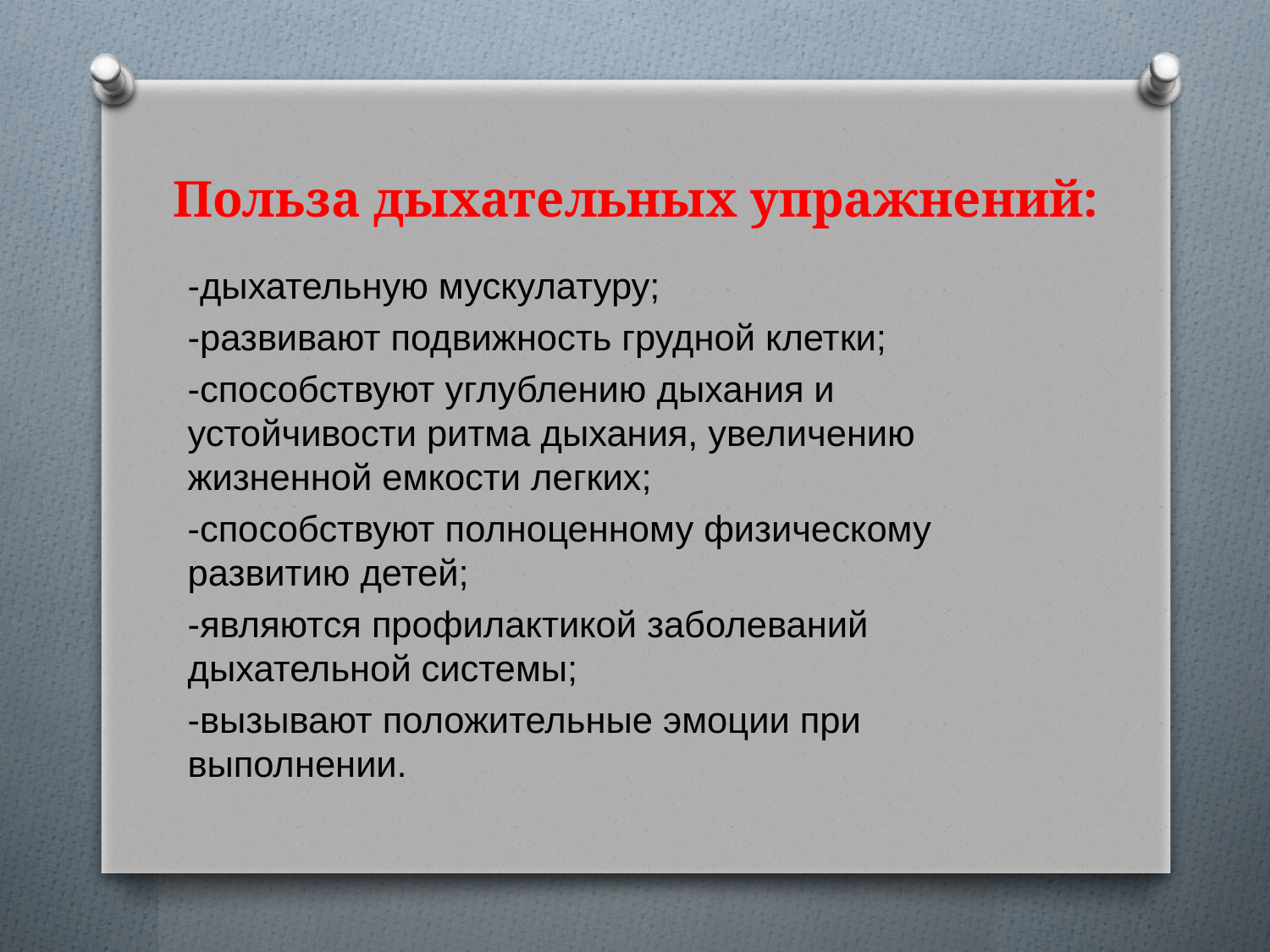

# Польза дыхательных упражнений:
-дыхательную мускулатуру;
-развивают подвижность грудной клетки;
-способствуют углублению дыхания и устойчивости ритма дыхания, увеличению жизненной емкости легких;
-способствуют полноценному физическому развитию детей;
-являются профилактикой заболеваний дыхательной системы;
-вызывают положительные эмоции при выполнении.